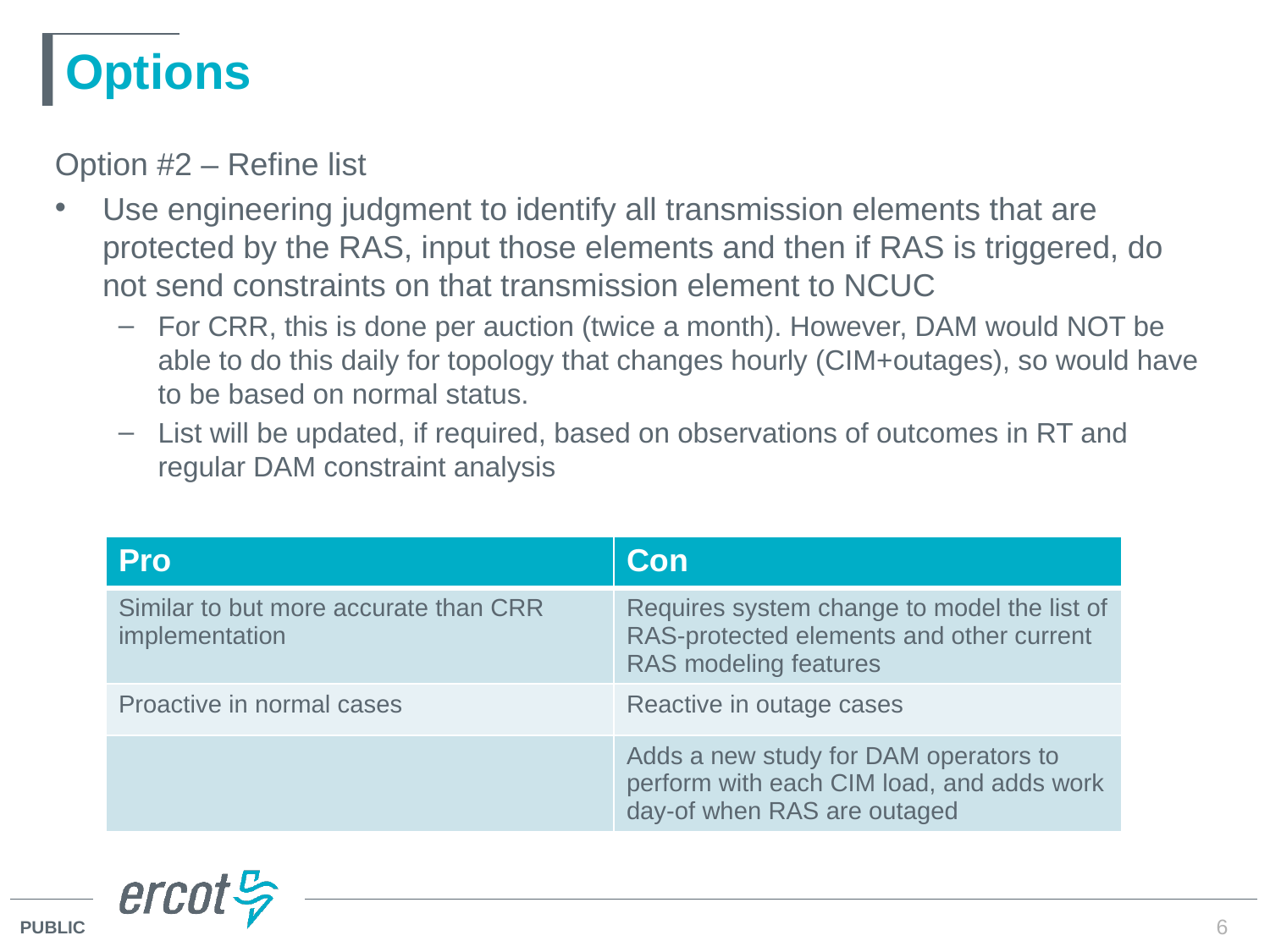

# Options
Option #2 – Refine list
Use engineering judgment to identify all transmission elements that are protected by the RAS, input those elements and then if RAS is triggered, do not send constraints on that transmission element to NCUC
For CRR, this is done per auction (twice a month). However, DAM would NOT be able to do this daily for topology that changes hourly (CIM+outages), so would have to be based on normal status.
List will be updated, if required, based on observations of outcomes in RT and regular DAM constraint analysis

*could do option #1 now, then #2 upon system implementation

| Pro | Con |
| --- | --- |
| Similar to but more accurate than CRR implementation | Requires system change to model the list of RAS-protected elements and other current RAS modeling features |
| Proactive in normal cases | Reactive in outage cases |
|  | Adds a new study for DAM operators to perform with each CIM load, and adds work day-of when RAS are outaged |
6